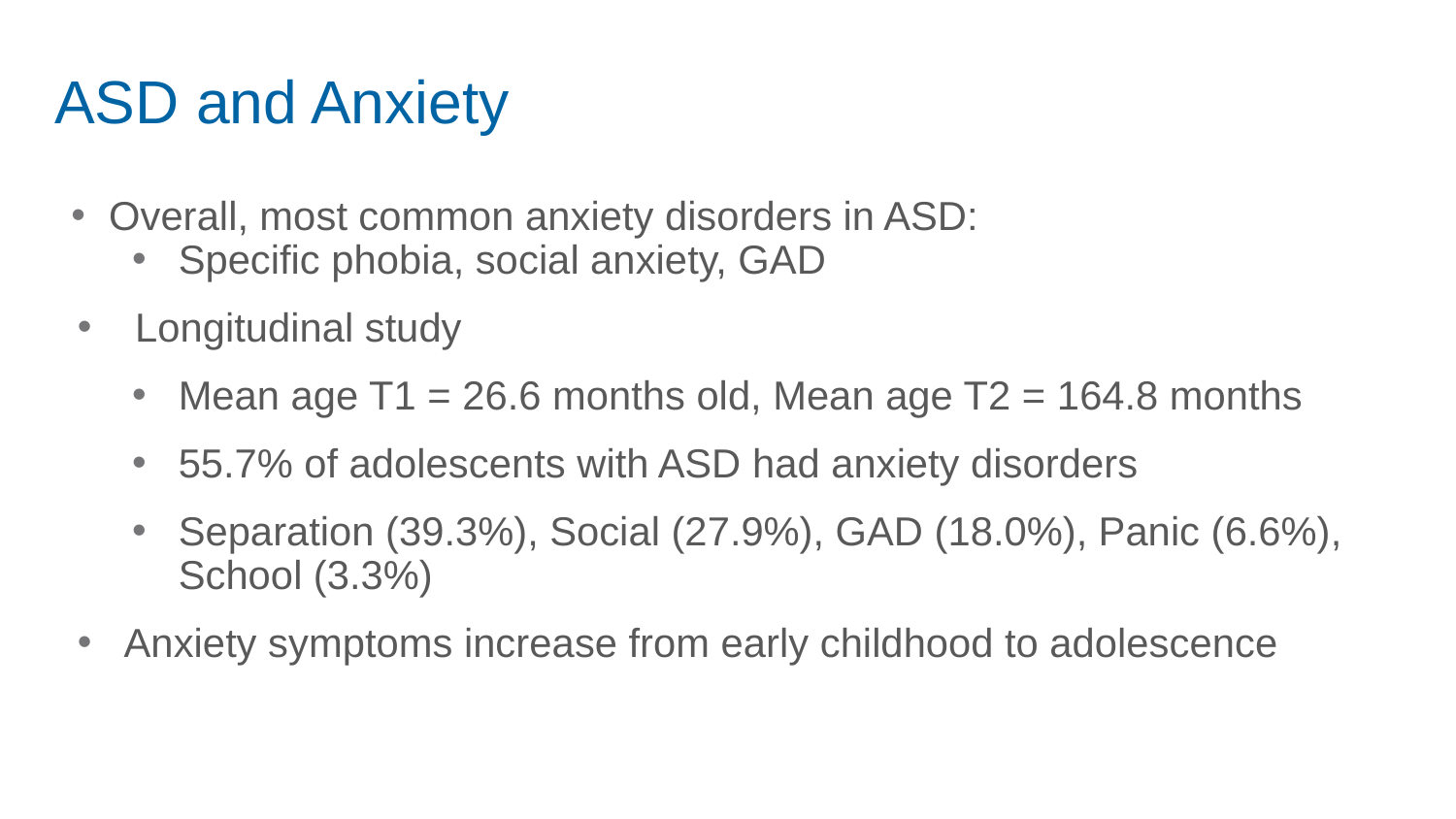

# ASD and Anxiety
 Overall, most common anxiety disorders in ASD:
Specific phobia, social anxiety, GAD
 Longitudinal study
Mean age T1 = 26.6 months old, Mean age T2 = 164.8 months
55.7% of adolescents with ASD had anxiety disorders
Separation (39.3%), Social (27.9%), GAD (18.0%), Panic (6.6%), School (3.3%)
Anxiety symptoms increase from early childhood to adolescence